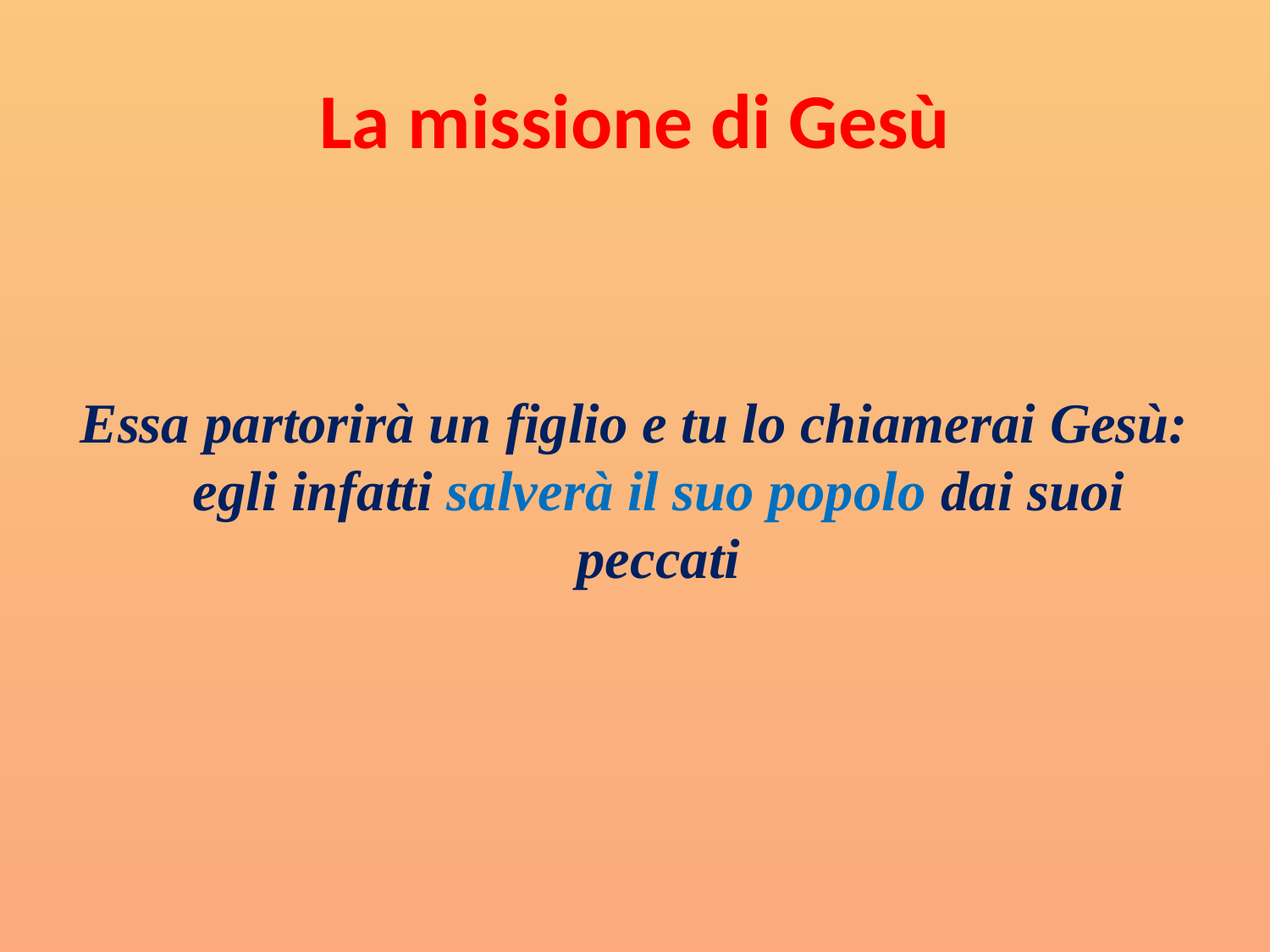

# La missione di Gesù

Essa partorirà un figlio e tu lo chiamerai Gesù: egli infatti salverà il suo popolo dai suoi peccati